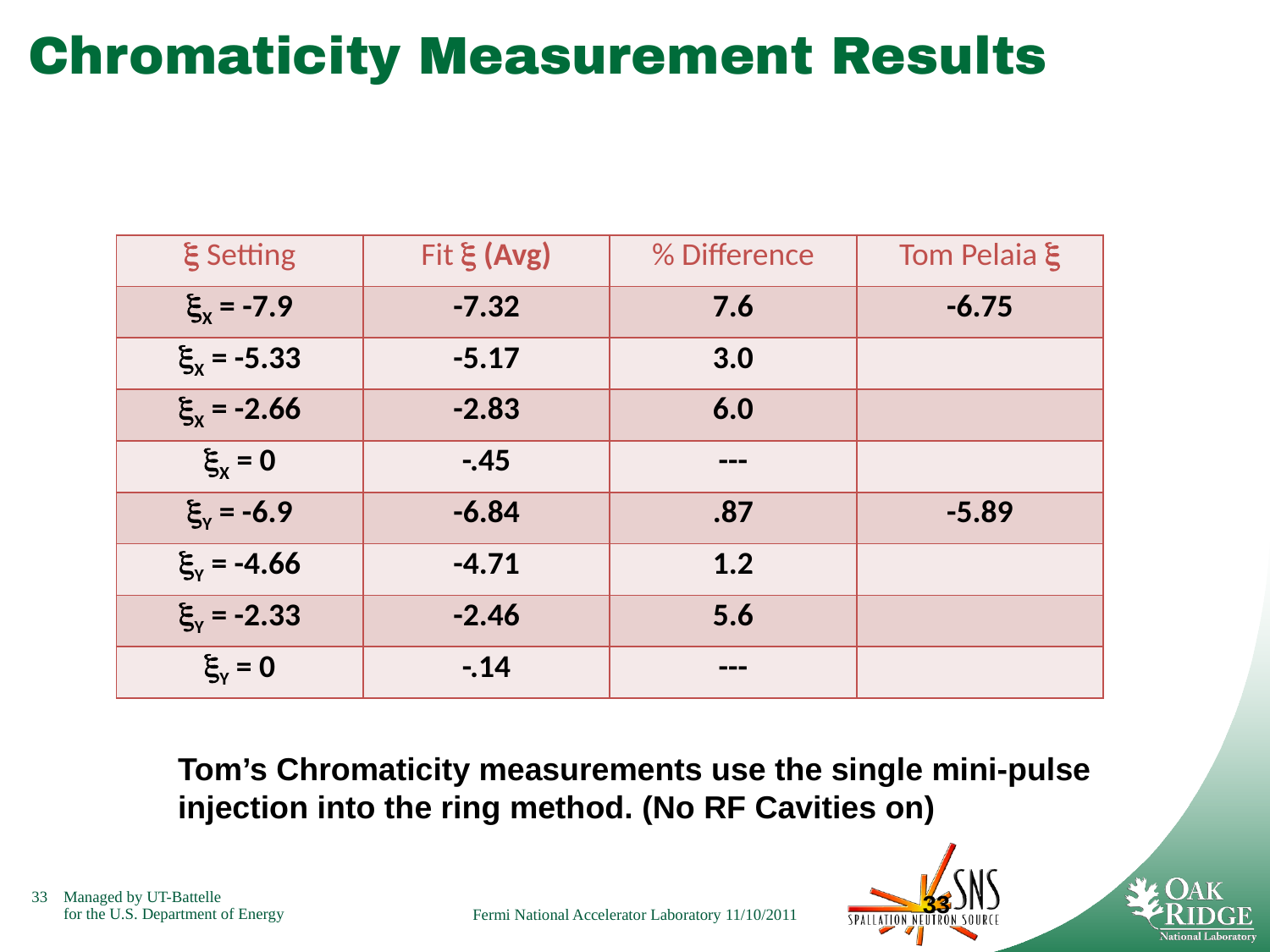

# Chromaticity Measurement Results
| ξ Setting | Fit ξ (Avg) | % Difference | Tom Pelaia ξ |
| --- | --- | --- | --- |
| ξX = -7.9 | -7.32 | 7.6 | -6.75 |
| ξX = -5.33 | -5.17 | 3.0 |  |
| ξX = -2.66 | -2.83 | 6.0 |  |
| ξX = 0 | -.45 | --- |  |
| ξY = -6.9 | -6.84 | .87 | -5.89 |
| ξY = -4.66 | -4.71 | 1.2 |  |
| ξY = -2.33 | -2.46 | 5.6 |  |
| ξY = 0 | -.14 | --- |  |
Tom’s Chromaticity measurements use the single mini-pulse injection into the ring method. (No RF Cavities on)
33